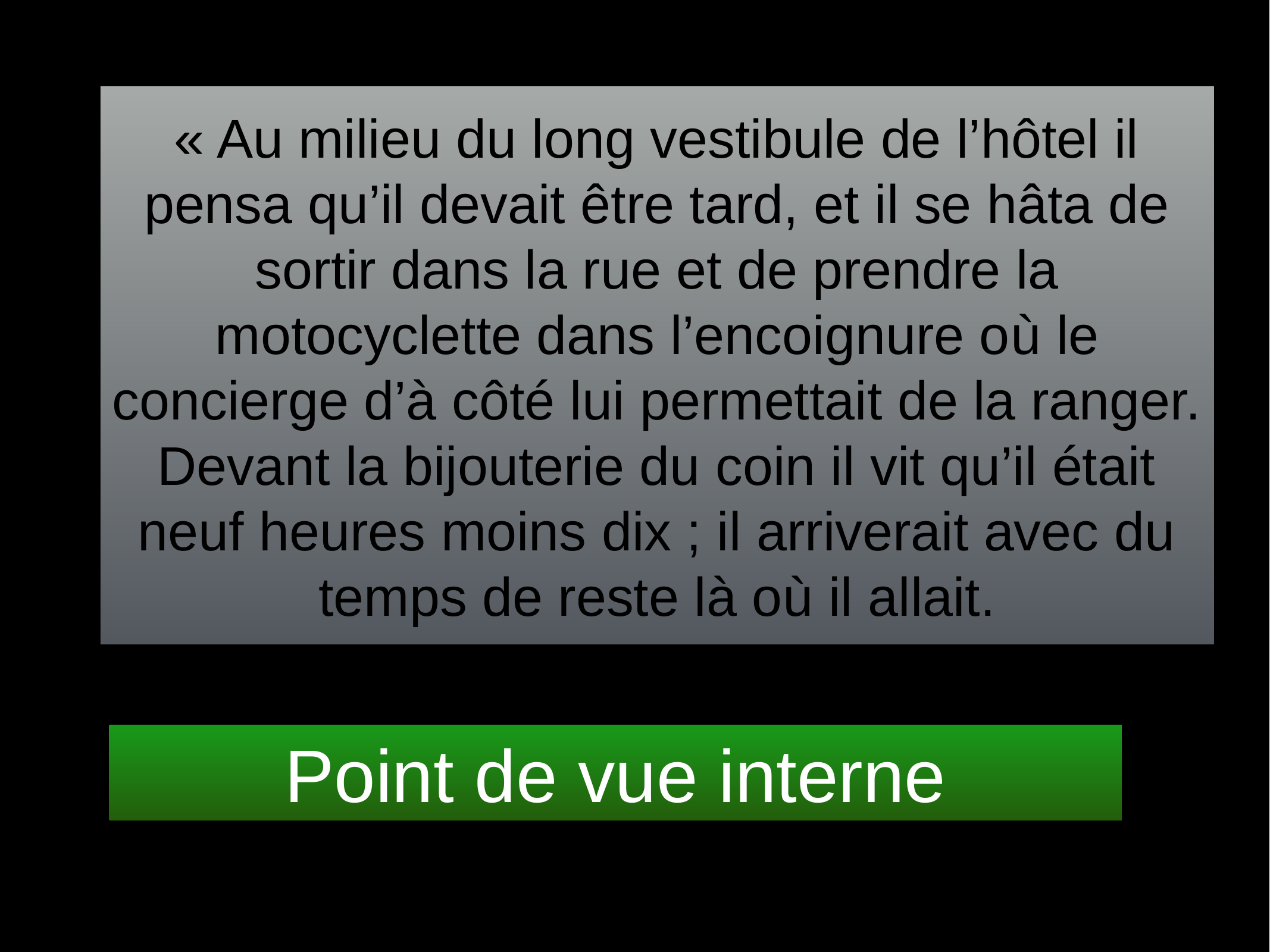

« Au milieu du long vestibule de l’hôtel il pensa qu’il devait être tard, et il se hâta de sortir dans la rue et de prendre la motocyclette dans l’encoignure où le concierge d’à côté lui permettait de la ranger. Devant la bijouterie du coin il vit qu’il était neuf heures moins dix ; il arriverait avec du temps de reste là où il allait.
Point de vue interne